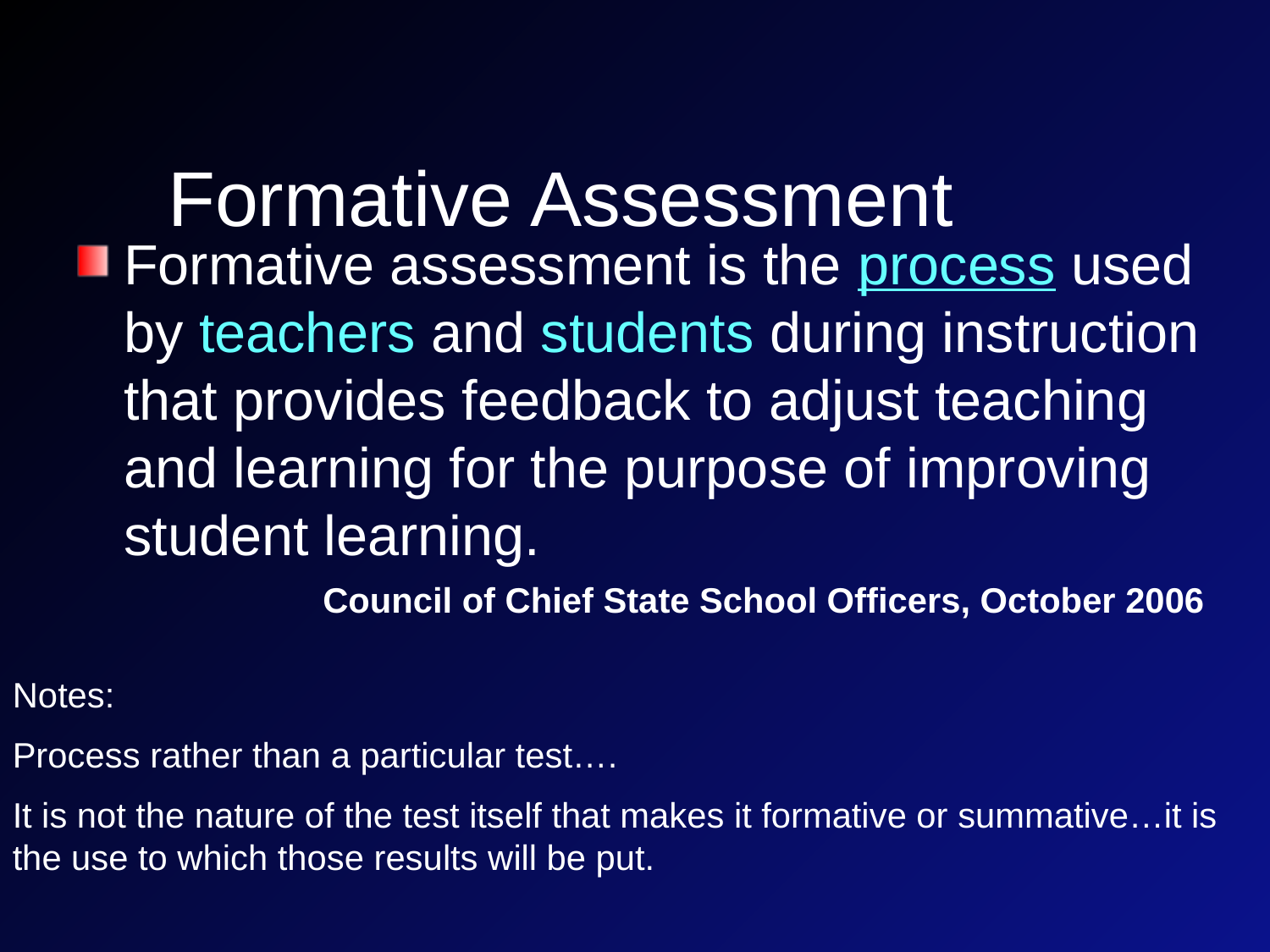

# Formative Assessment
Formative assessment is the process used by teachers and students during instruction that provides feedback to adjust teaching and learning for the purpose of improving student learning.
Council of Chief State School Officers, October 2006
Notes:
Process rather than a particular test….
It is not the nature of the test itself that makes it formative or summative…it is the use to which those results will be put.